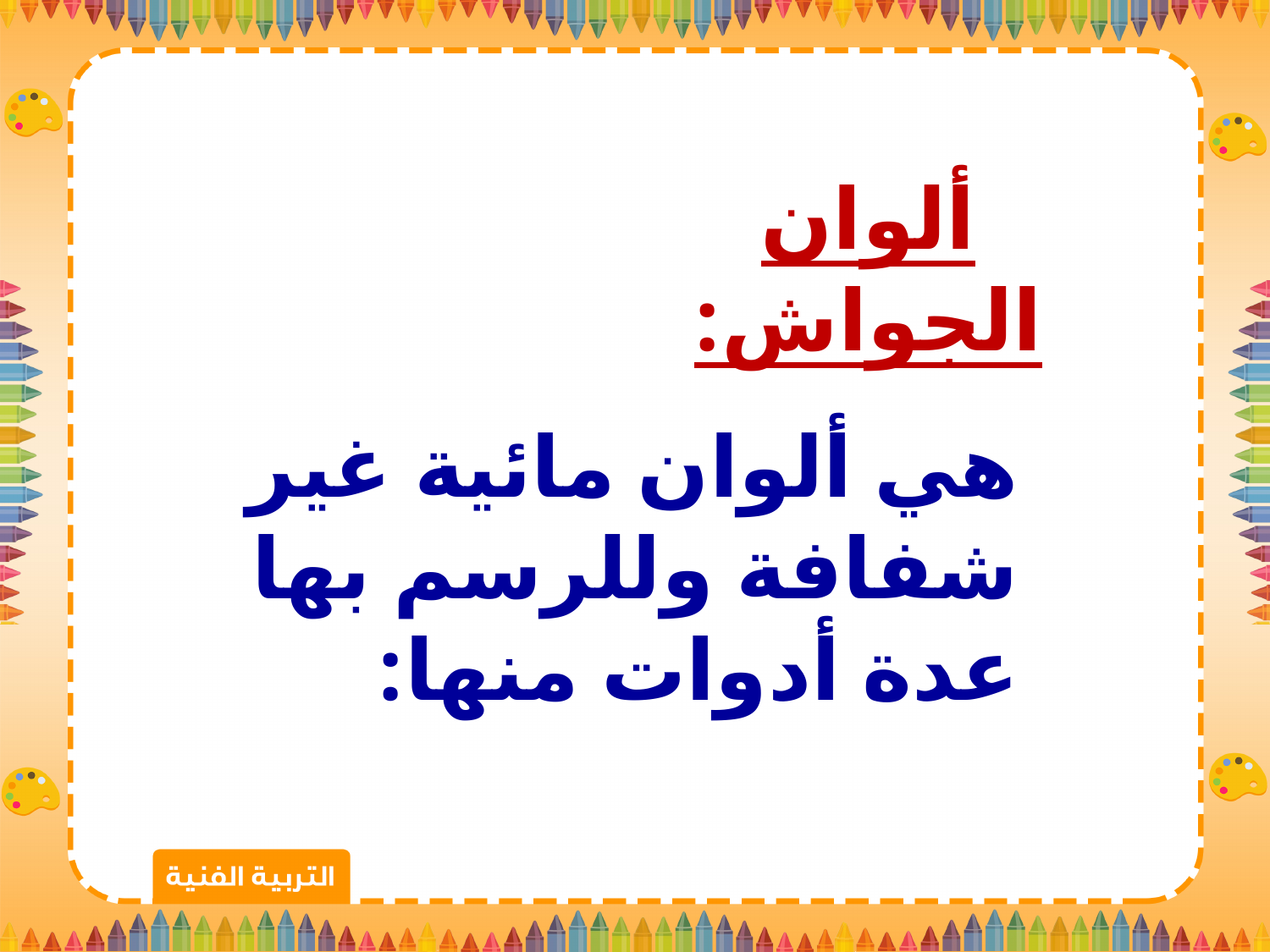

ألوان الجواش:
هي ألوان مائية غير شفافة وللرسم بها عدة أدوات منها: